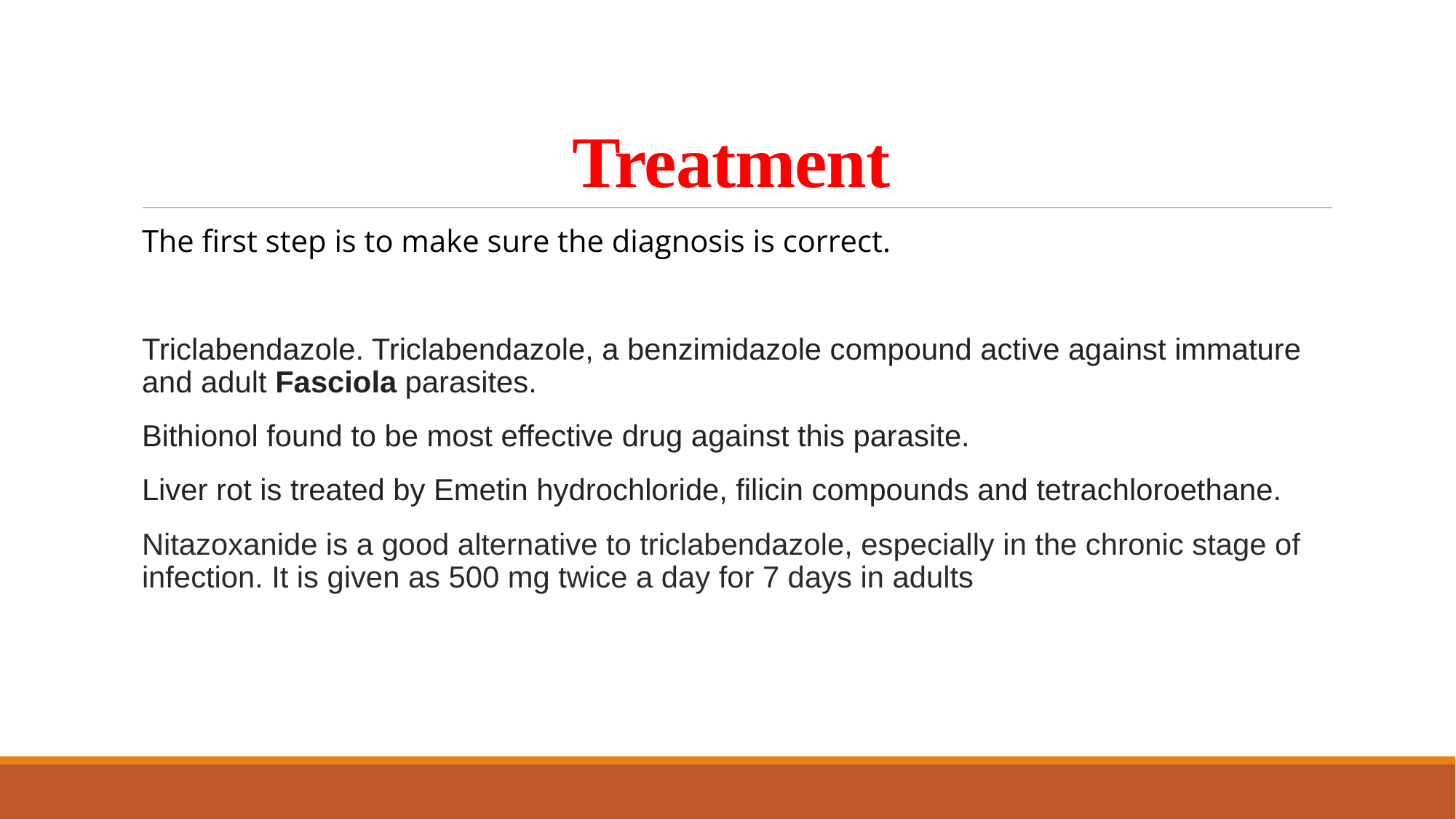

# Treatment
The first step is to make sure the diagnosis is correct.

Triclabendazole. Triclabendazole, a benzimidazole compound active against immature and adult Fasciola parasites.
Bithionol found to be most effective drug against this parasite.
Liver rot is treated by Emetin hydrochloride, filicin compounds and tetrachloroethane.
Nitazoxanide is a good alternative to triclabendazole, especially in the chronic stage of infection. It is given as 500 mg twice a day for 7 days in adults